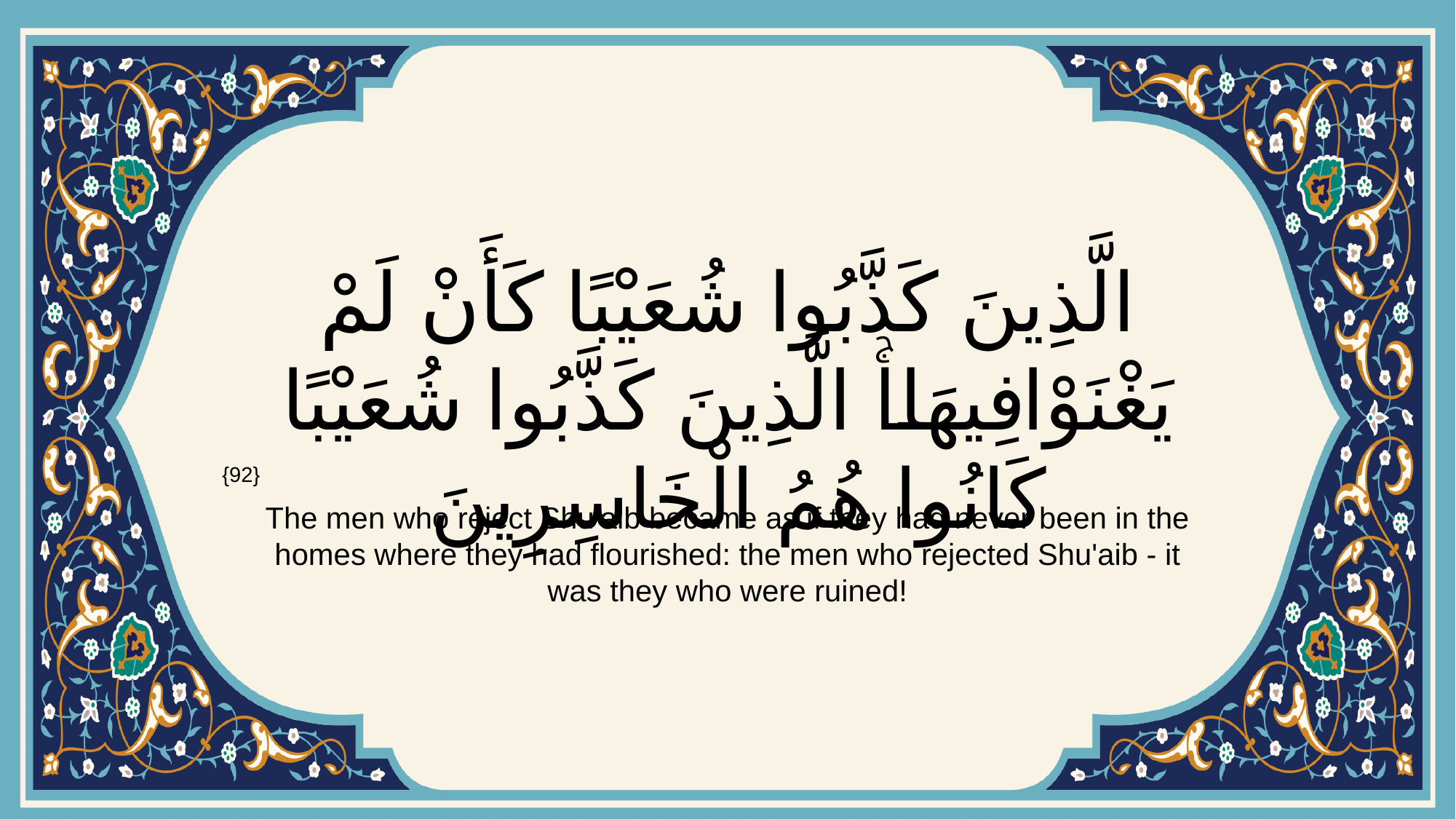

# الَّذِينَ كَذَّبُوا شُعَيْبًا كَأَنْ لَمْ يَغْنَوْا فِيهَاۚ الَّذِينَ كَذَّبُوا شُعَيْبًا كَانُوا هُمُ الْخَاسِرِينَ
{92}
The men who reject Shu'aib became as if they had never been in the homes where they had flourished: the men who rejected Shu'aib - it was they who were ruined!